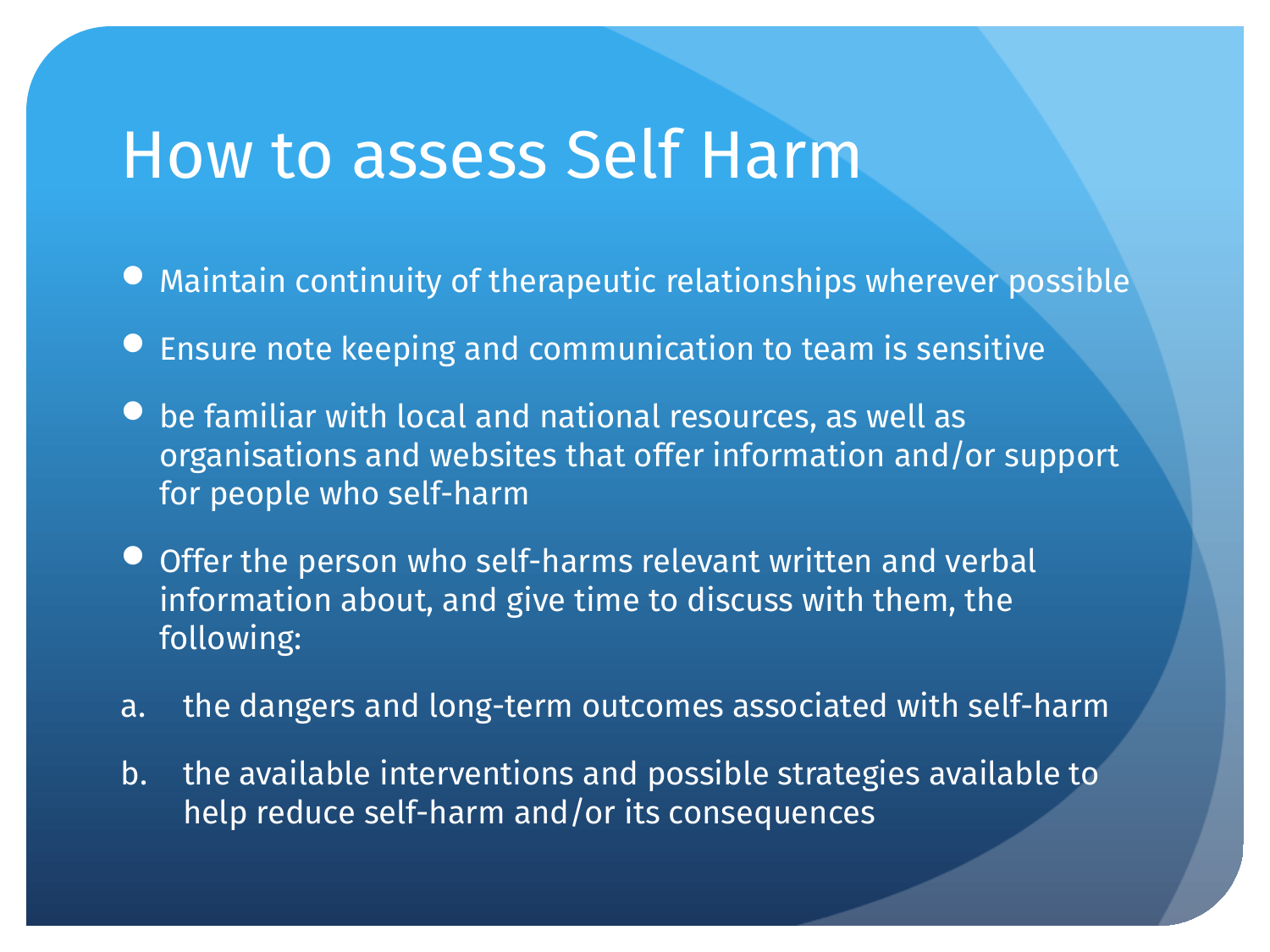

# How to assess Self Harm
Maintain continuity of therapeutic relationships wherever possible
Ensure note keeping and communication to team is sensitive
be familiar with local and national resources, as well as organisations and websites that offer information and/or support for people who self-harm
Offer the person who self-harms relevant written and verbal information about, and give time to discuss with them, the following:
the dangers and long-term outcomes associated with self-harm
the available interventions and possible strategies available to help reduce self-harm and/or its consequences